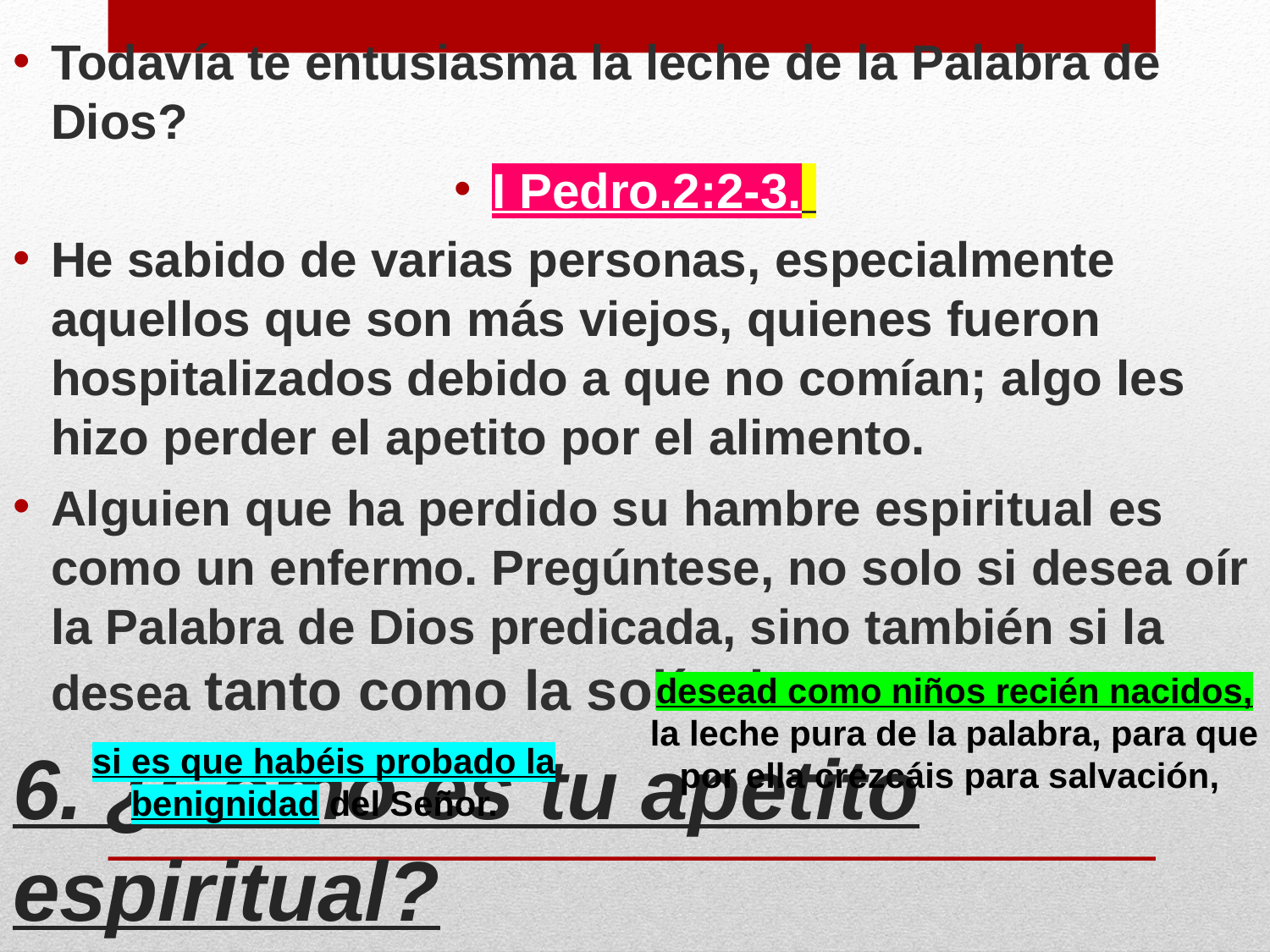

Todavía te entusiasma la leche de la Palabra de Dios?
I Pedro.2:2-3.
He sabido de varias personas, especialmente aquellos que son más viejos, quienes fueron hospitalizados debido a que no comían; algo les hizo perder el apetito por el alimento.
Alguien que ha perdido su hambre espiritual es como un enfermo. Pregúntese, no solo si desea oír la Palabra de Dios predicada, sino también si la desea tanto como la solía desear.
desead como niños recién nacidos, la leche pura de la palabra, para que por ella crezcáis para salvación,
 si es que habéis probado la benignidad del Señor.
# 6. ¿Cómo es tu apetito espiritual?